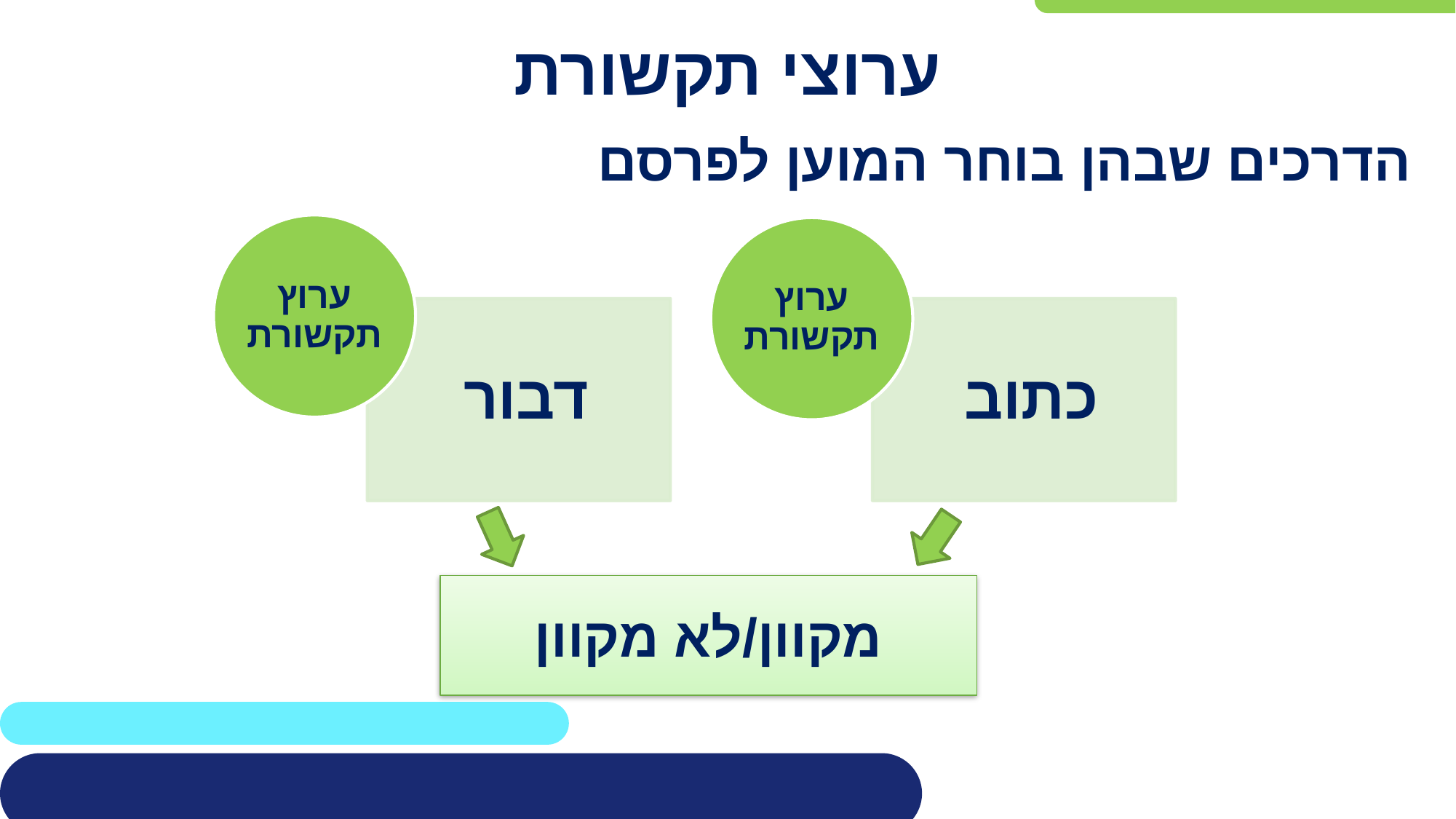

# ערוצי תקשורת
דבור
ערוץ תקשורת
כתוב
ערוץ תקשורת
 הדרכים שבהן בוחר המוען לפרסם

מקוון/לא מקוון